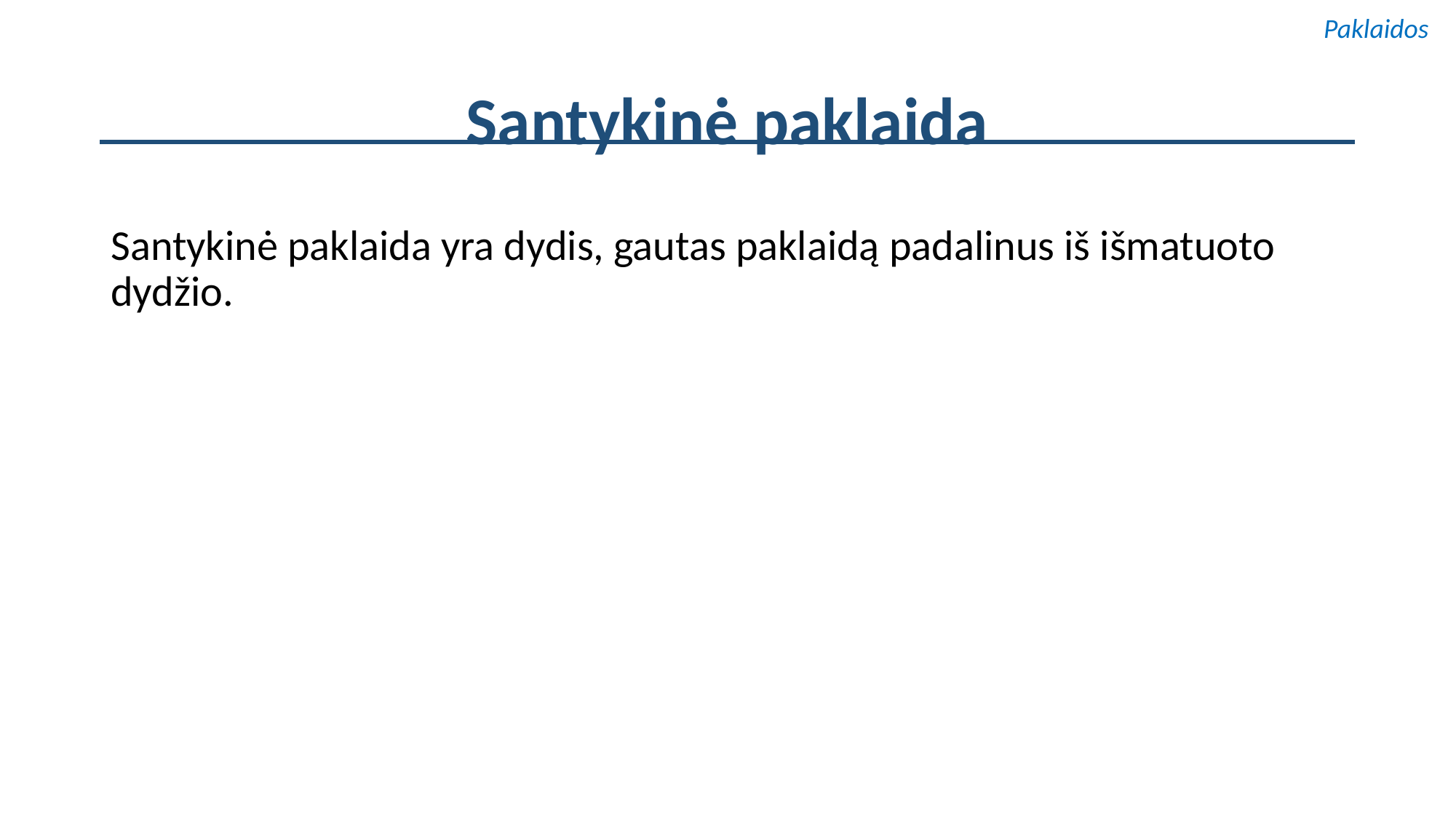

Paklaidos
# Santykinė paklaida
Santykinė paklaida yra dydis, gautas paklaidą padalinus iš išmatuoto dydžio.